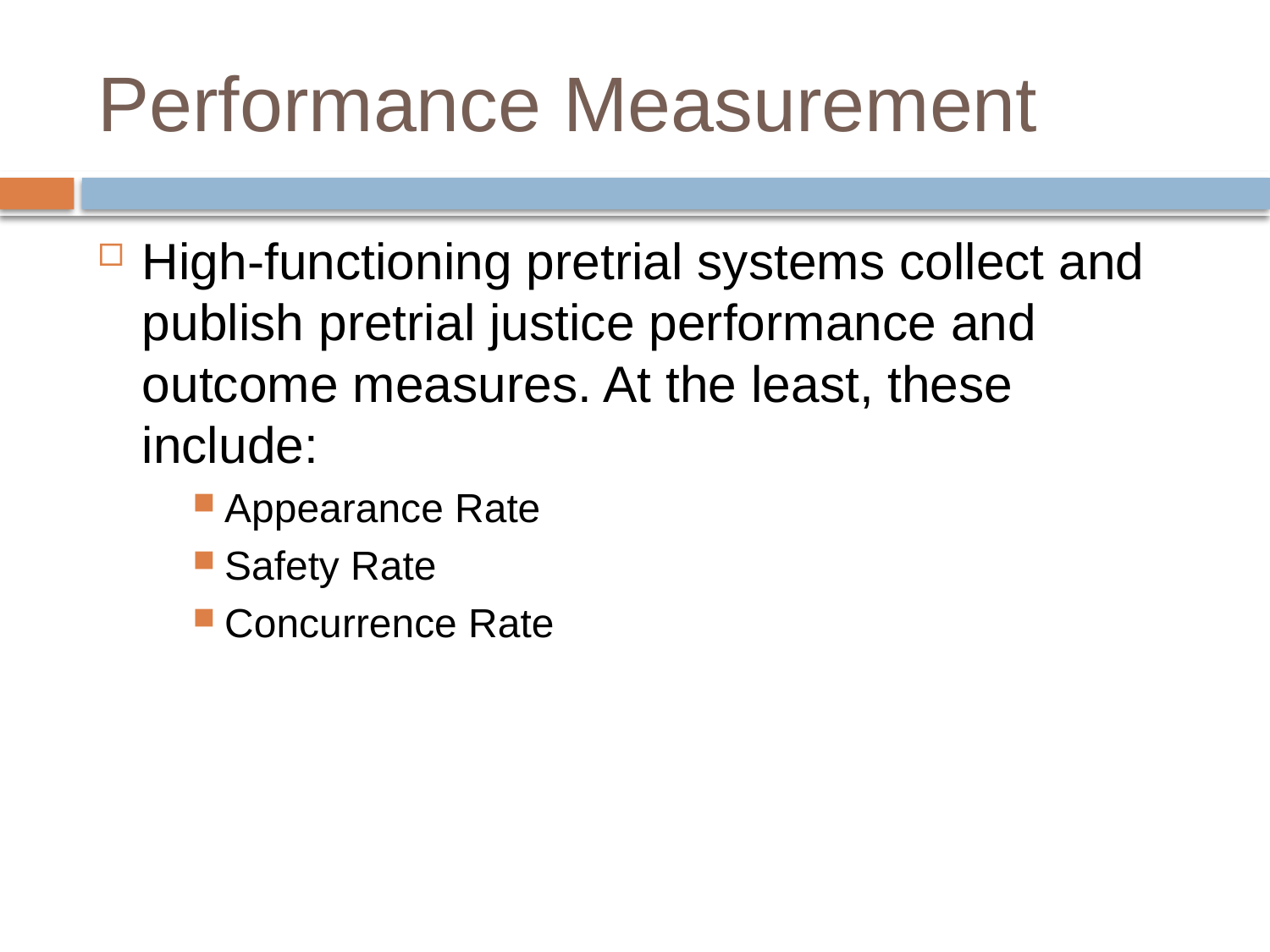

# Performance Measurement
High-functioning pretrial systems collect and publish pretrial justice performance and outcome measures. At the least, these include:
Appearance Rate
Safety Rate
Concurrence Rate